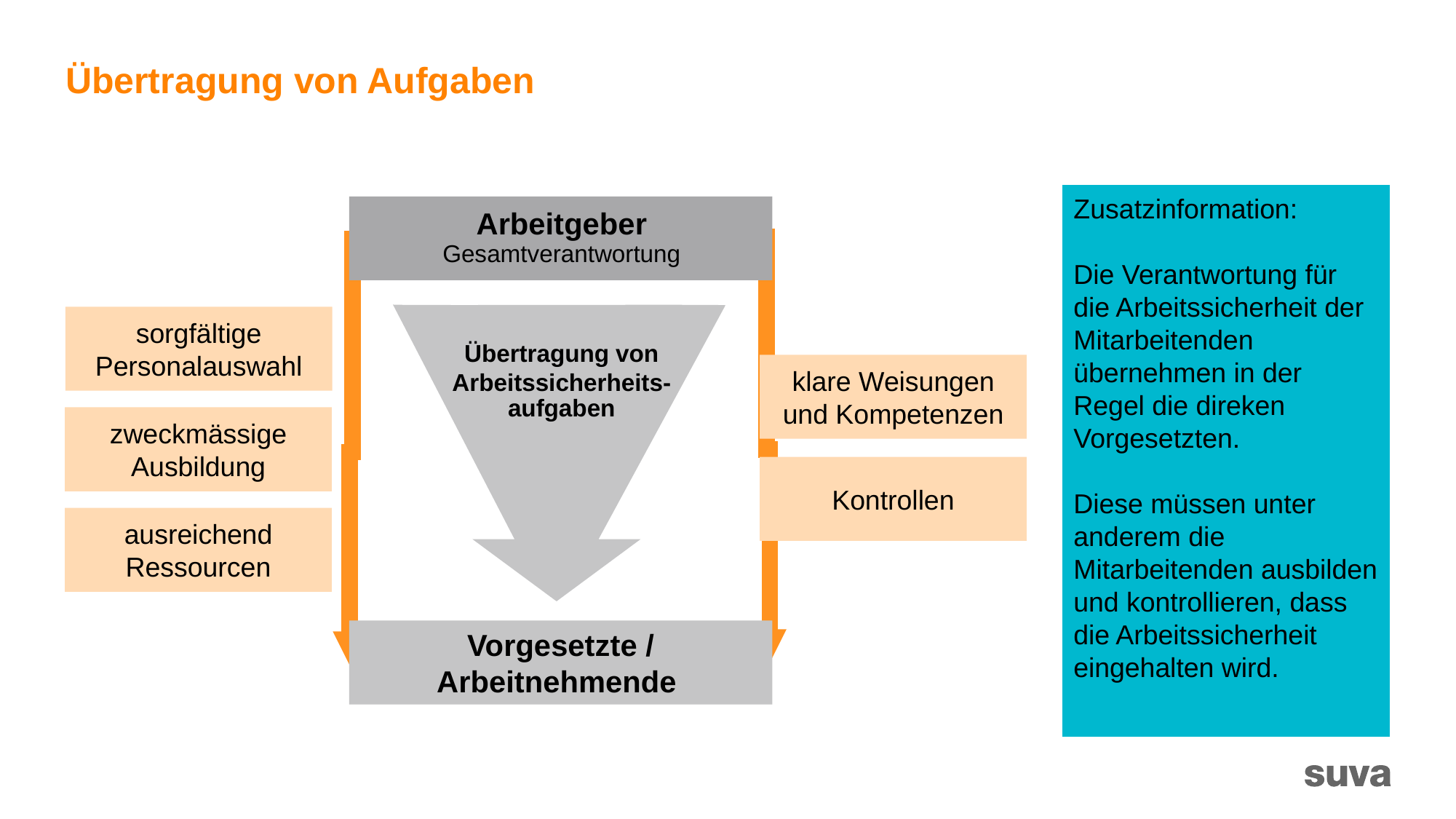

# Übertragung von Aufgaben
Zusatzinformation:

Die Verantwortung für die Arbeitssicherheit der Mitarbeitenden  übernehmen in der Regel die direken Vorgesetzten.

Diese müssen unter anderem die Mitarbeitenden ausbilden und kontrollieren, dass die Arbeitssicherheit eingehalten wird.
Arbeitgeber
Gesamtverantwortung

sorgfältige
Personalauswahl
Übertragung von Arbeitssicherheits-
aufgaben
klare Weisungen
und Kompetenzen
zweckmässige
Ausbildung
Kontrollen
ausreichend
Ressourcen

Vorgesetzte / Arbeitnehmende